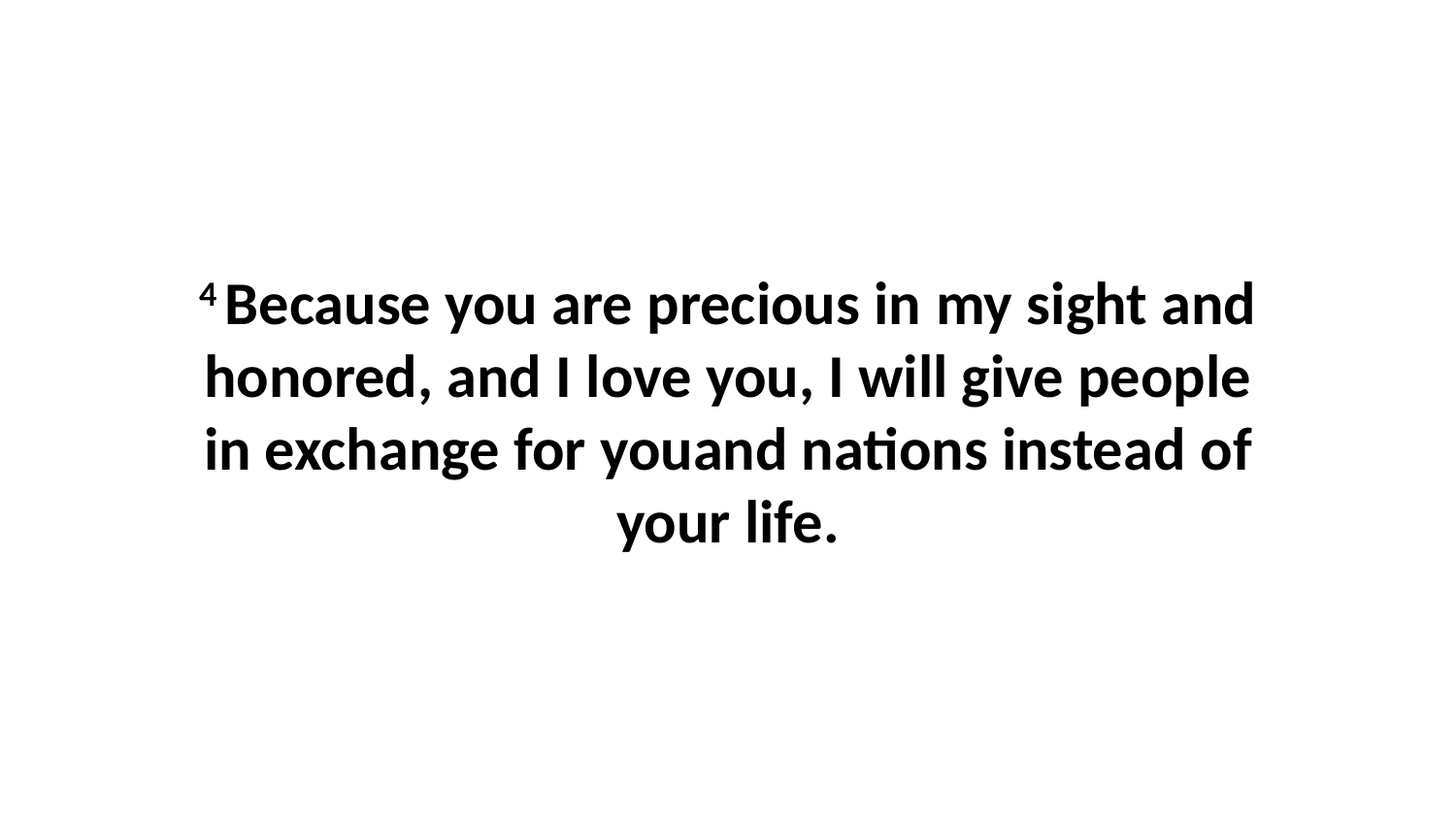

4 Because you are precious in my sight and honored, and I love you, I will give people in exchange for youand nations instead of your life.